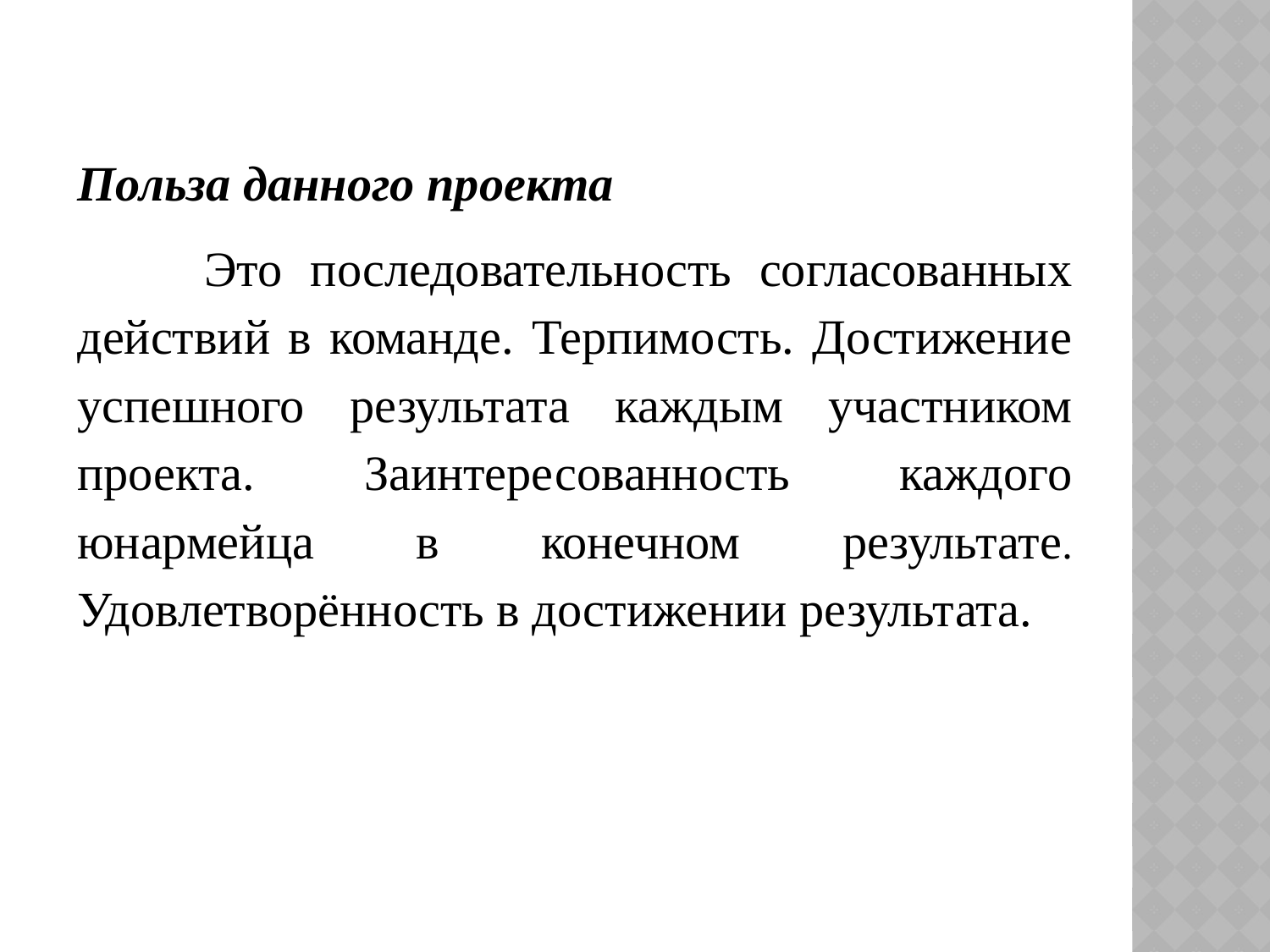

Польза данного проекта
	Это последовательность согласованных действий в команде. Терпимость. Достижение успешного результата каждым участником проекта. Заинтересованность каждого юнармейца в конечном результате. Удовлетворённость в достижении результата.